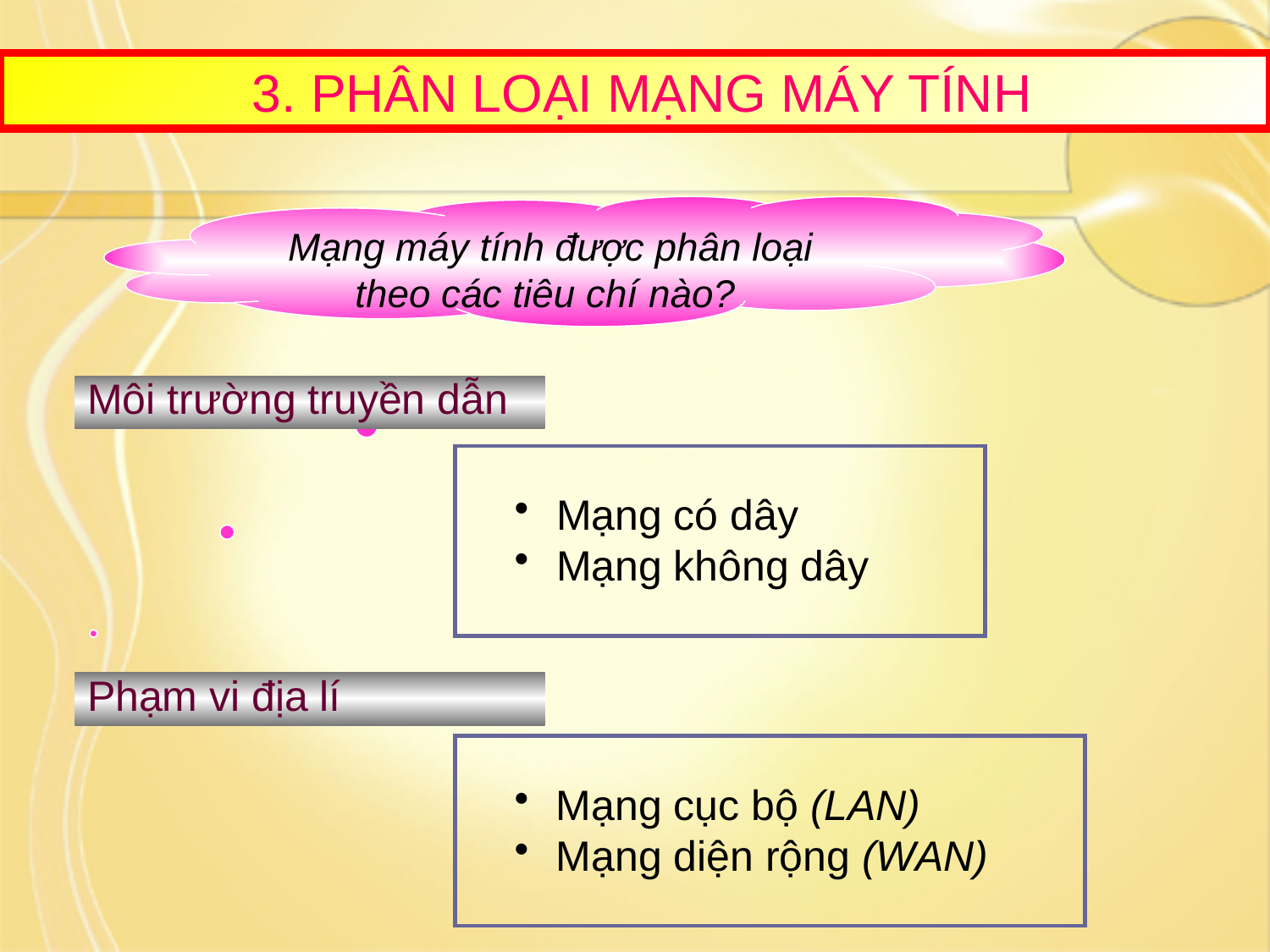

3. PHÂN LOẠI MẠNG MÁY TÍNH
Mạng máy tính được phân loại theo các tiêu chí nào?
Môi trường truyền dẫn

 Mạng có dây
 Mạng không dây
Phạm vi địa lí

 Mạng cục bộ (LAN)
 Mạng diện rộng (WAN)